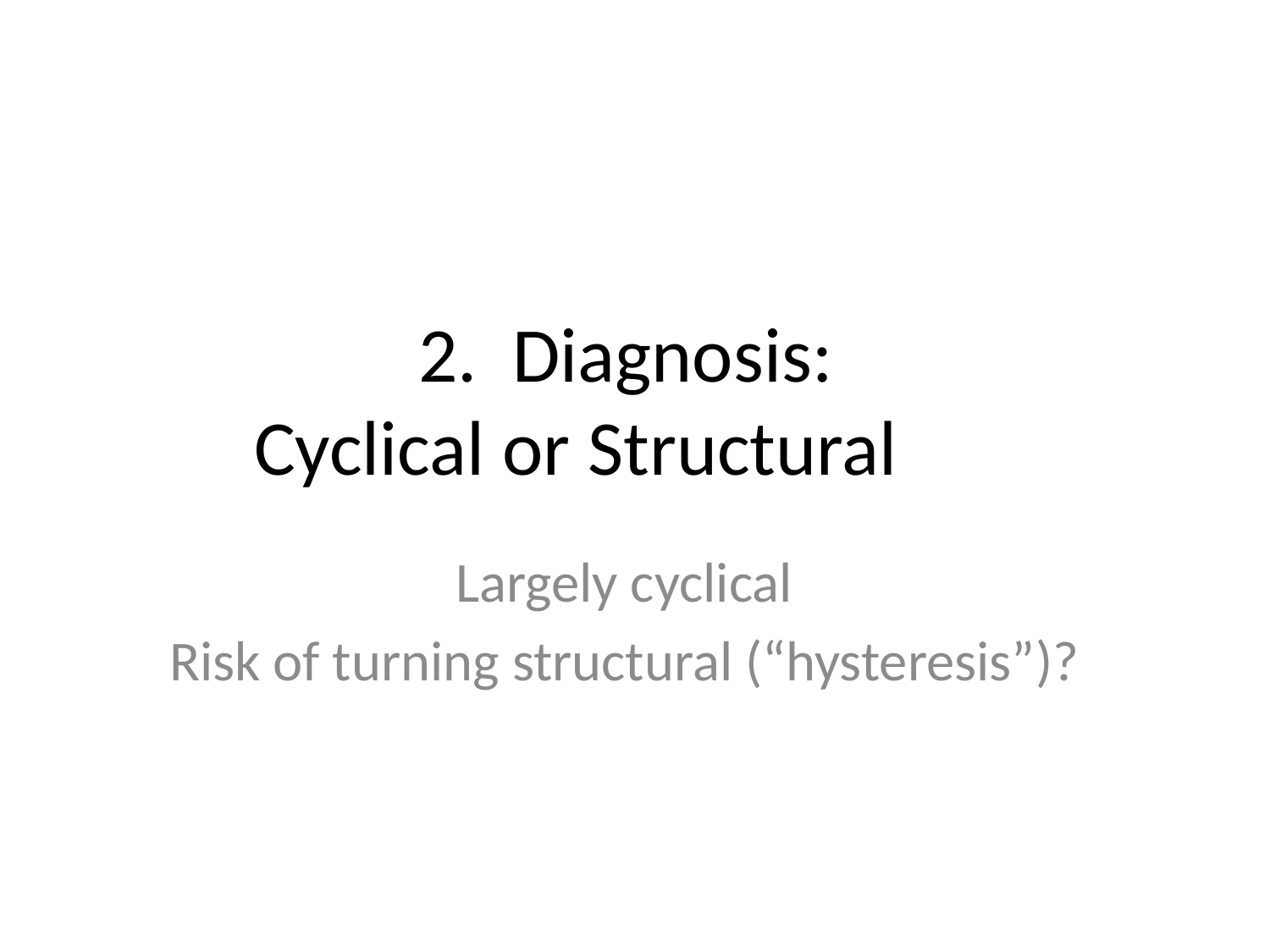

# 2.  Diagnosis: Cyclical or Structural
Largely cyclical
Risk of turning structural (“hysteresis”)?